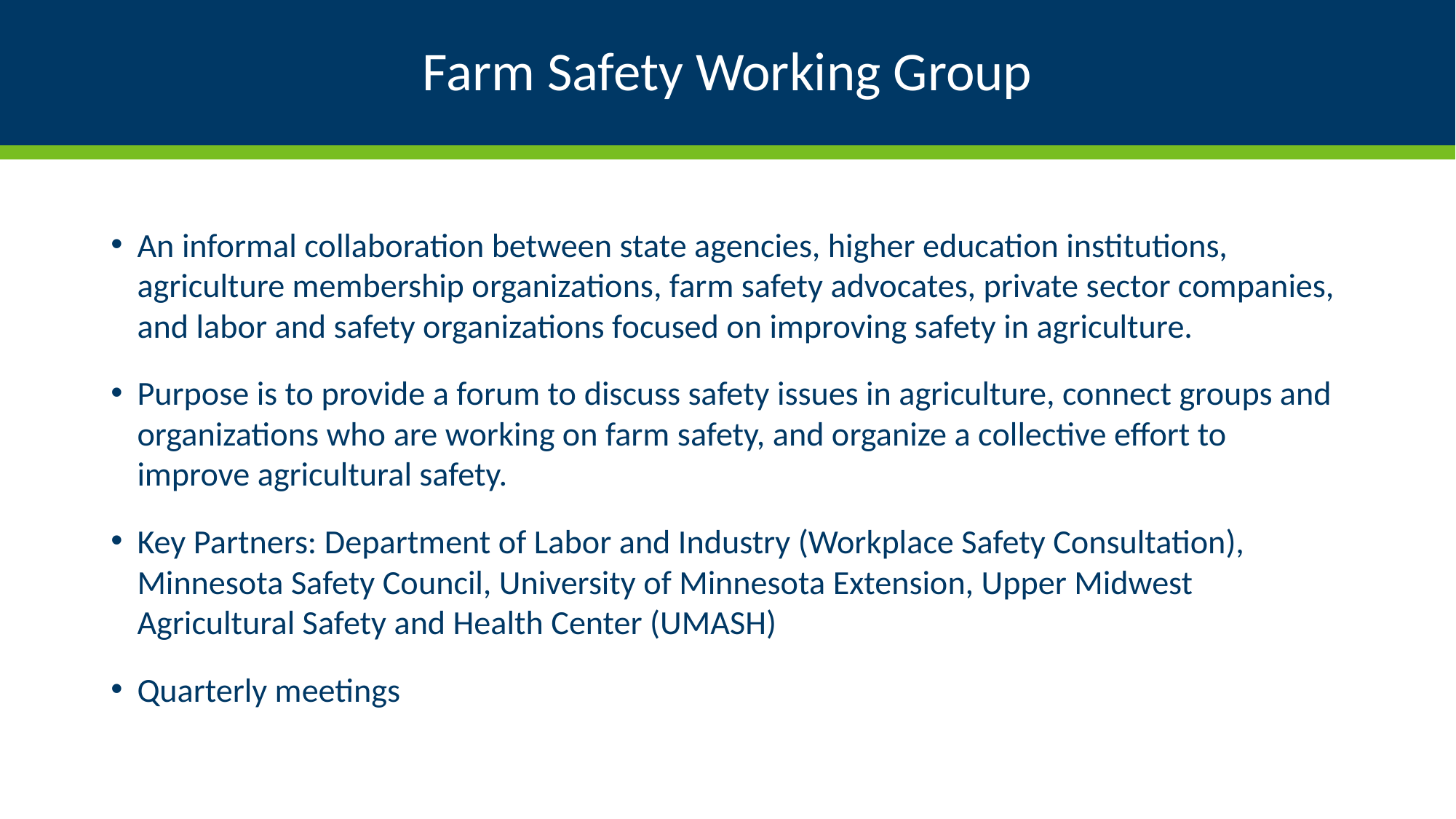

# Farm Safety Working Group
An informal collaboration between state agencies, higher education institutions, agriculture membership organizations, farm safety advocates, private sector companies, and labor and safety organizations focused on improving safety in agriculture.
Purpose is to provide a forum to discuss safety issues in agriculture, connect groups and organizations who are working on farm safety, and organize a collective effort to improve agricultural safety.
Key Partners: Department of Labor and Industry (Workplace Safety Consultation), Minnesota Safety Council, University of Minnesota Extension, Upper Midwest Agricultural Safety and Health Center (UMASH)
Quarterly meetings